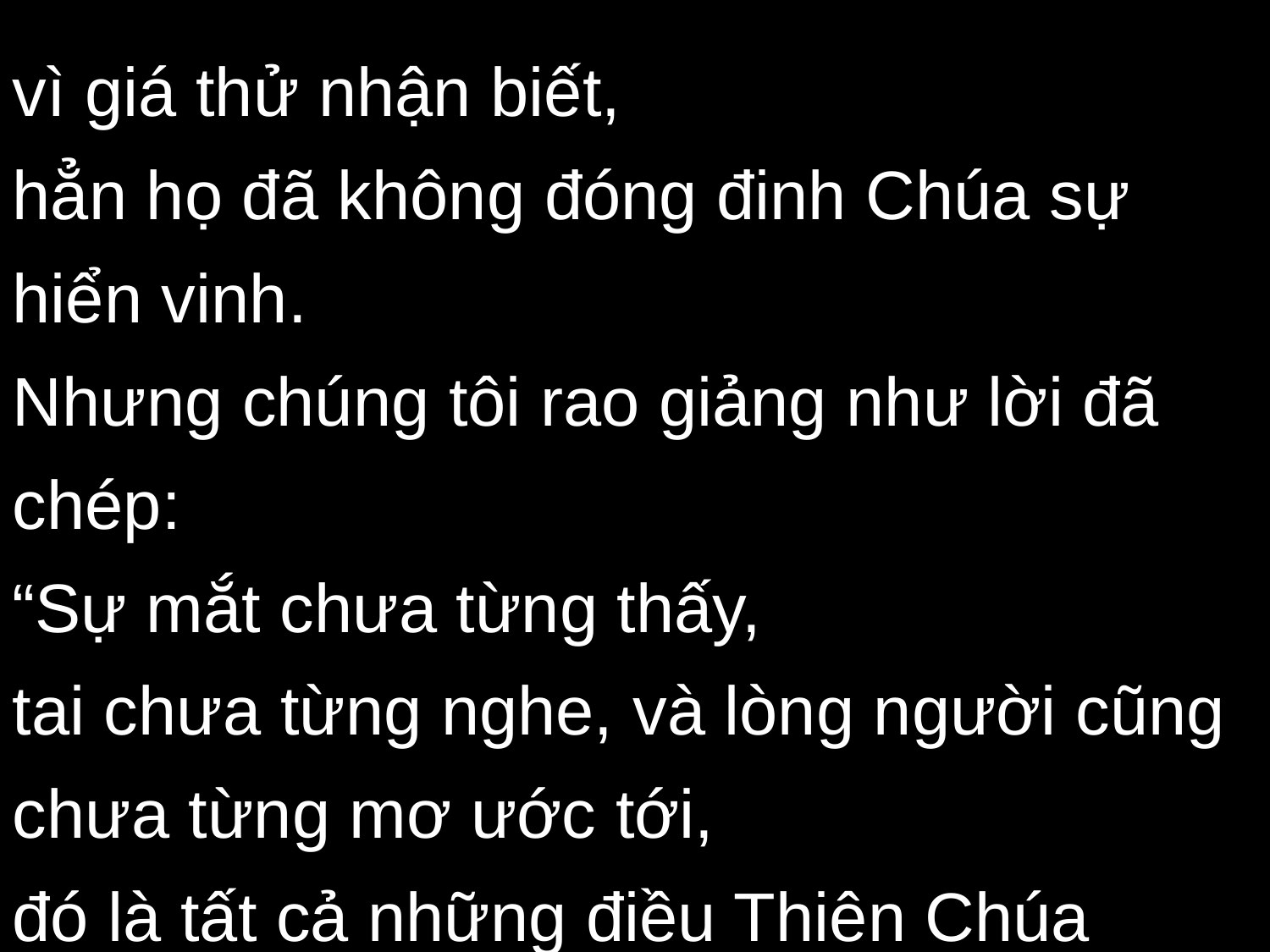

vì giá thử nhận biết,
hẳn họ đã không đóng đinh Chúa sự hiển vinh.
Nhưng chúng tôi rao giảng như lời đã chép:
“Sự mắt chưa từng thấy,
tai chưa từng nghe, và lòng người cũng chưa từng mơ ước tới,
đó là tất cả những điều Thiên Chúa